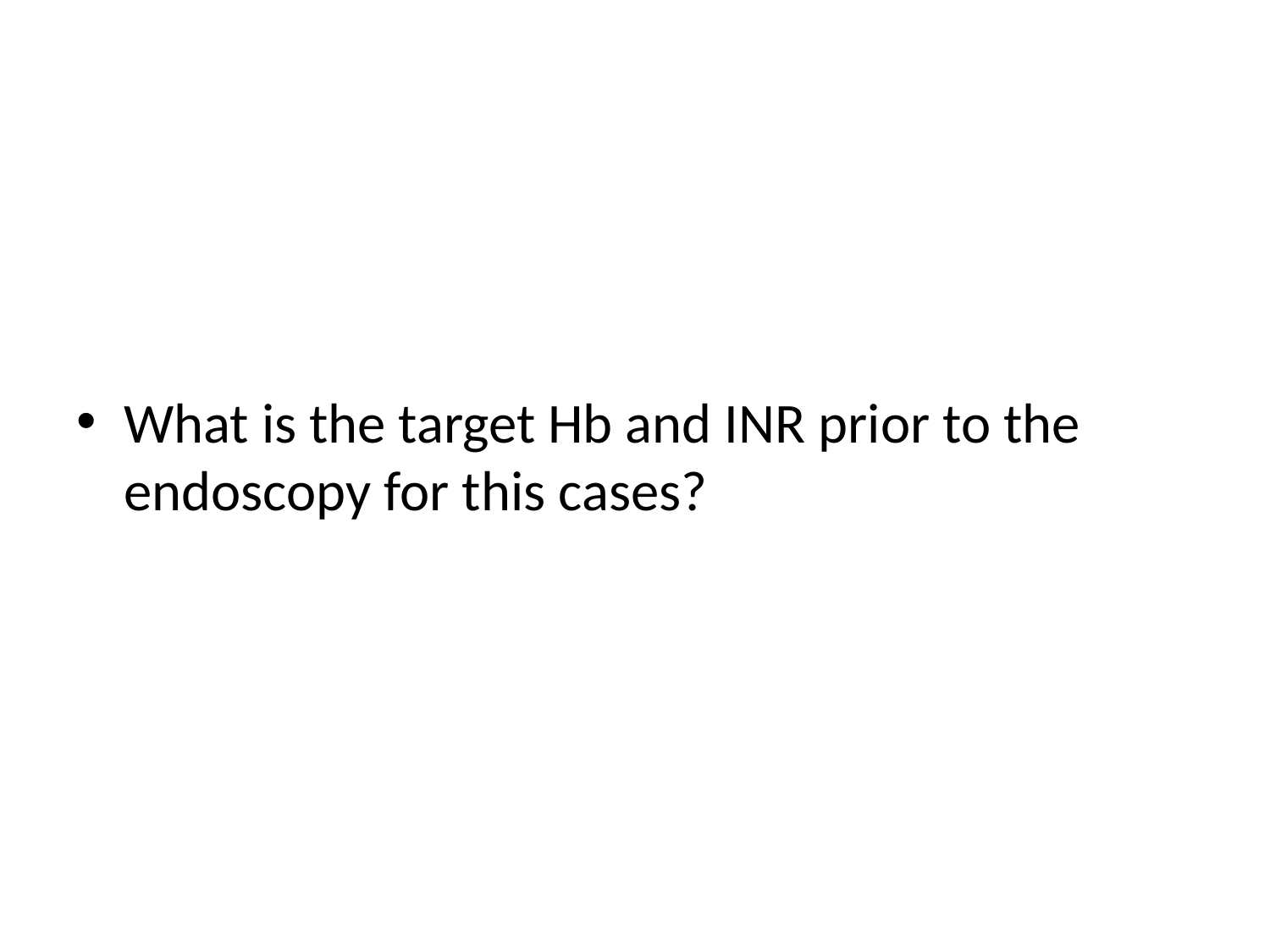

#

What is the target Hb and INR prior to the endoscopy for this cases?